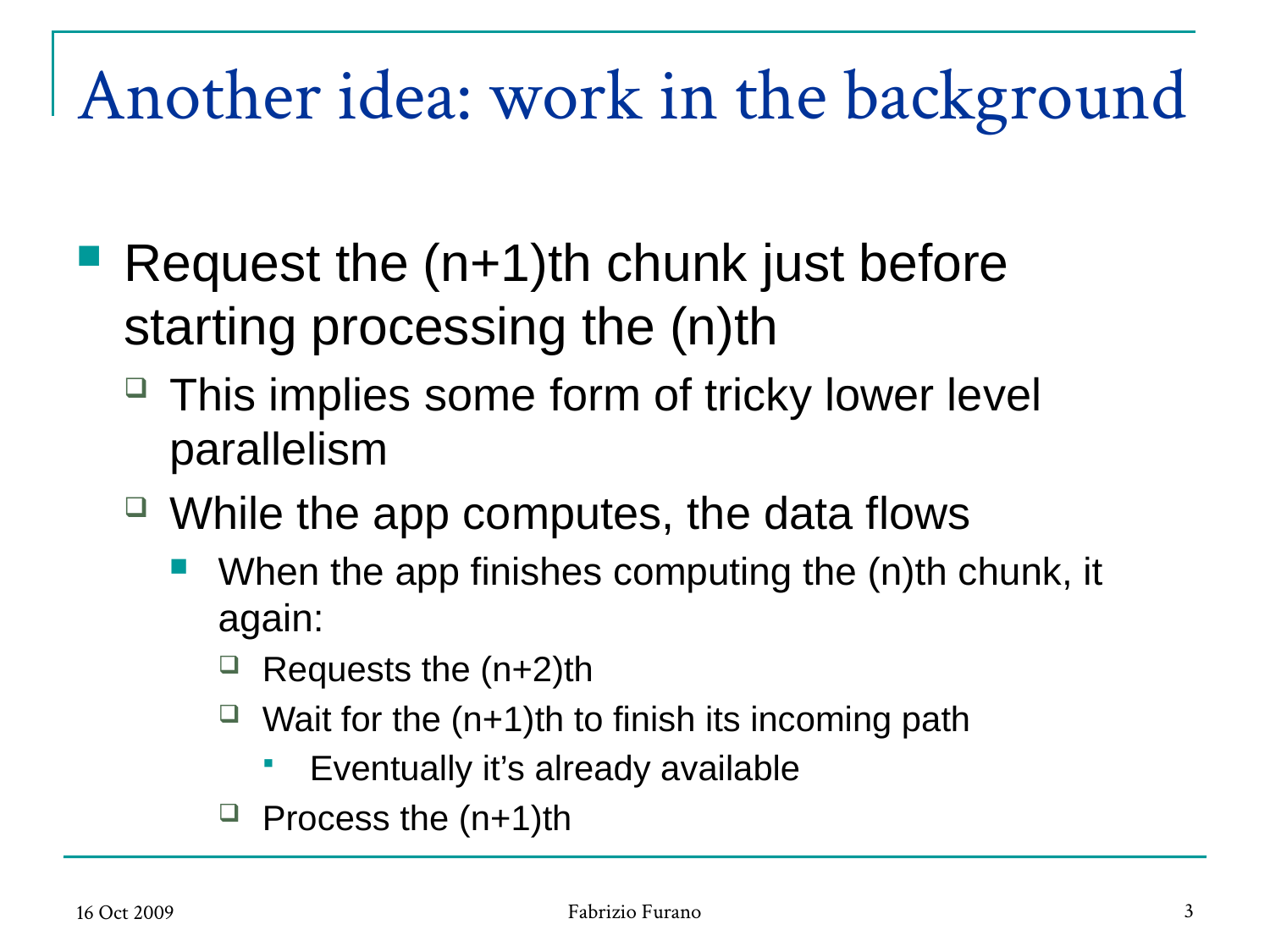

# Another idea: work in the background
Request the (n+1)th chunk just before starting processing the (n)th
This implies some form of tricky lower level parallelism
While the app computes, the data flows
When the app finishes computing the (n)th chunk, it again:
Requests the (n+2)th
Wait for the (n+1)th to finish its incoming path
Eventually it’s already available
Process the (n+1)th
16 Oct 2009
3
Fabrizio Furano